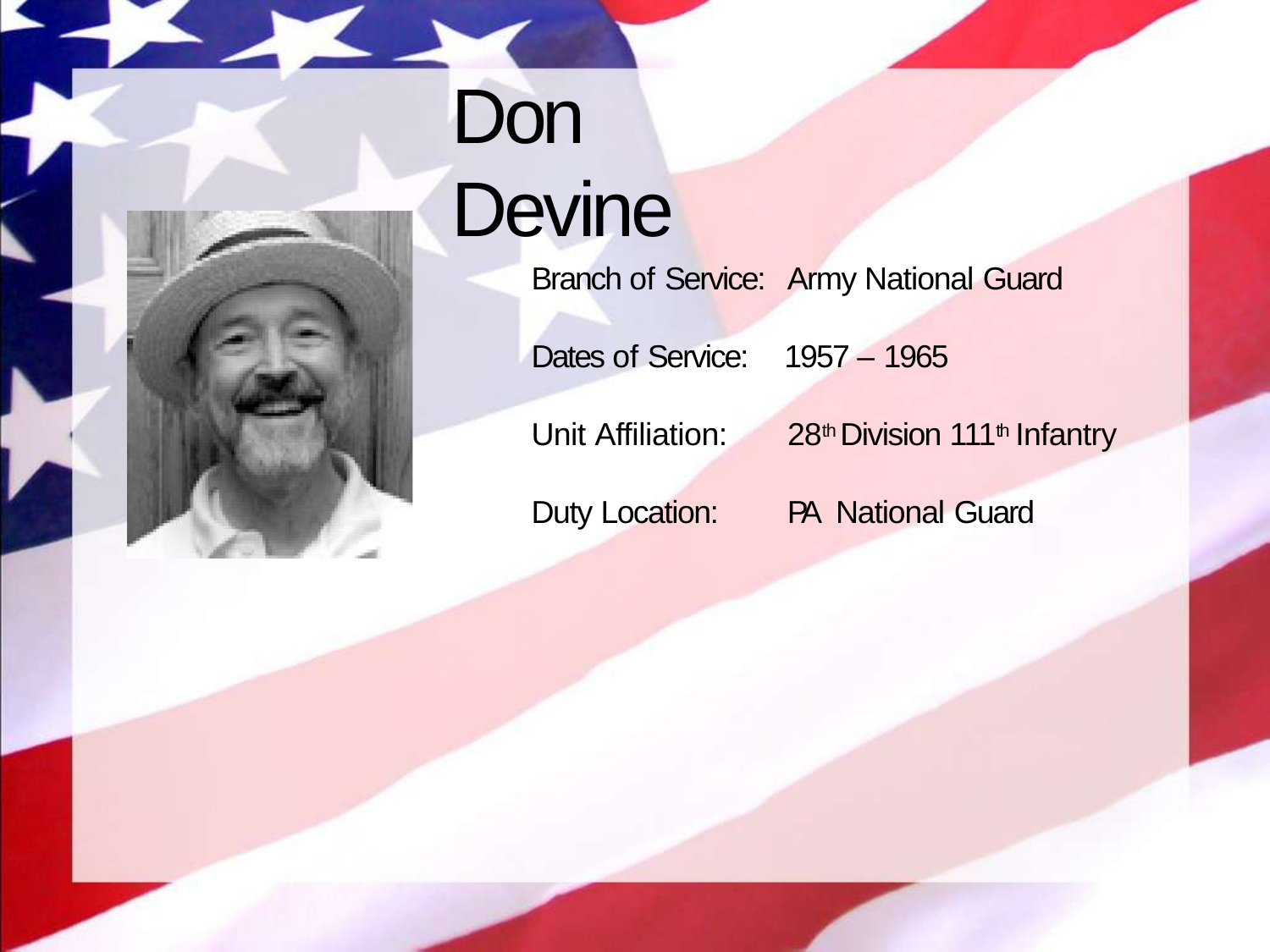

# Don Devine

Branch of Service:   Army National Guard

Dates of Service:     1957 – 1965

Unit Affiliation:       28th Division 111th Infantry

Duty Location:         PA    National Guard